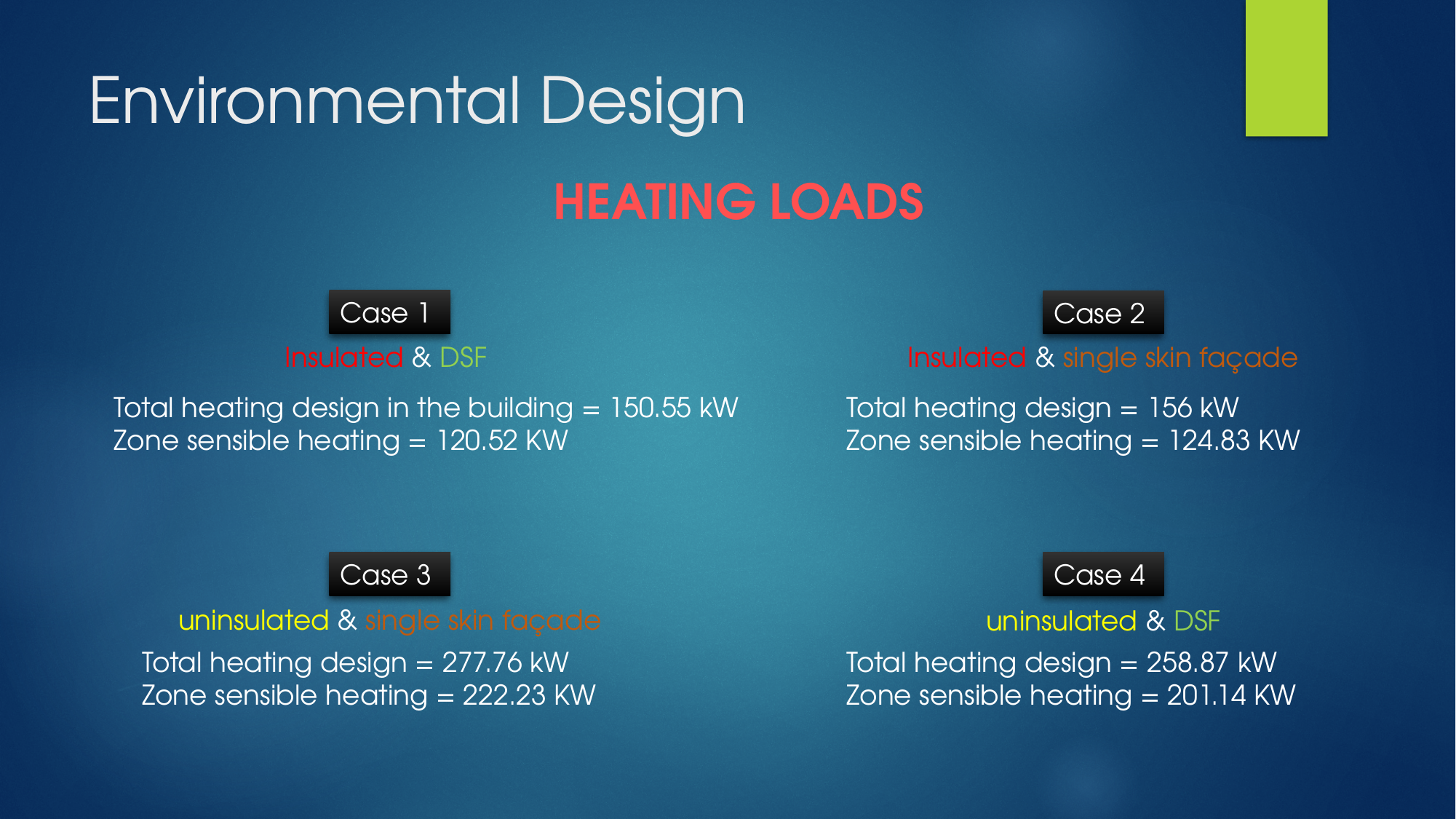

# Environmental Design
HEATING LOADS
Case 1
Case 2
Insulated & DSF
Insulated & single skin façade
Total heating design = 156 kW
Zone sensible heating = 124.83 KW
Total heating design in the building = 150.55 kW
Zone sensible heating = 120.52 KW
Case 3
Case 4
uninsulated & single skin façade
uninsulated & DSF
Total heating design = 258.87 kW
Zone sensible heating = 201.14 KW
Total heating design = 277.76 kW
Zone sensible heating = 222.23 KW